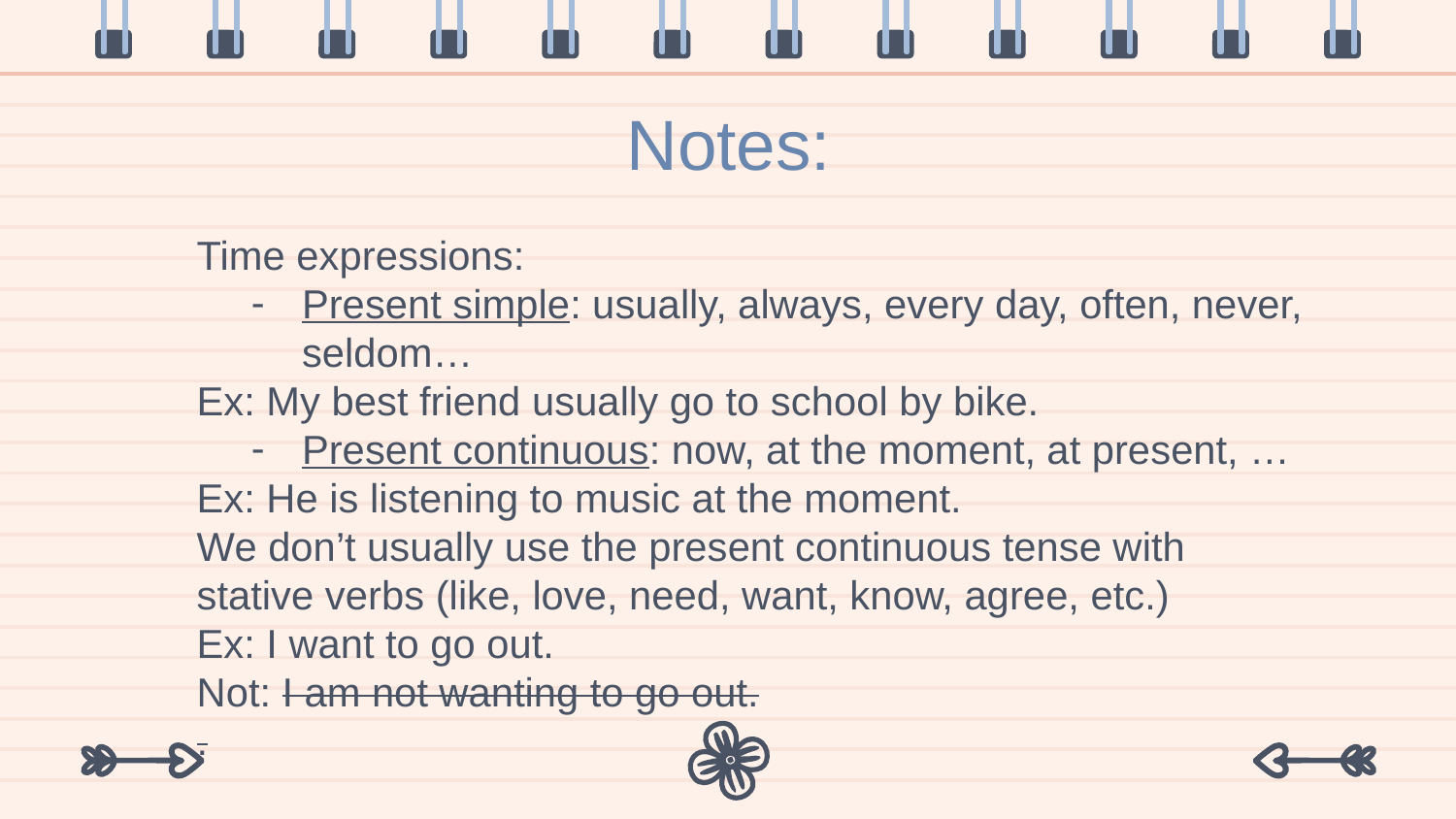

# Notes:
Time expressions:
Present simple: usually, always, every day, often, never, seldom…
Ex: My best friend usually go to school by bike.
Present continuous: now, at the moment, at present, …
Ex: He is listening to music at the moment.
We don’t usually use the present continuous tense with stative verbs (like, love, need, want, know, agree, etc.)
Ex: I want to go out.
Not: I am not wanting to go out.
.